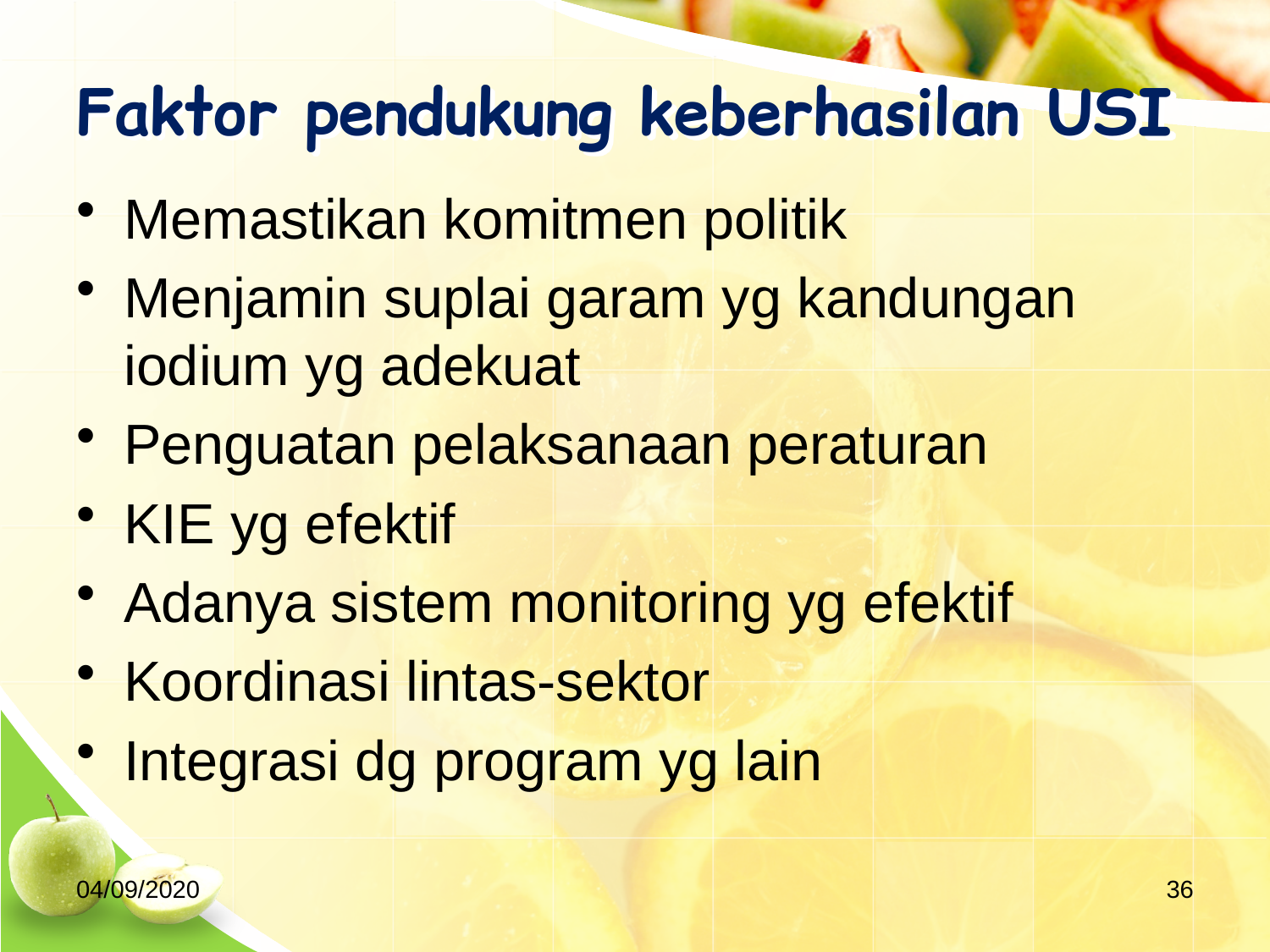

# Faktor pendukung keberhasilan USI
Memastikan komitmen politik
Menjamin suplai garam yg kandungan iodium yg adekuat
Penguatan pelaksanaan peraturan
KIE yg efektif
Adanya sistem monitoring yg efektif
Koordinasi lintas-sektor
Integrasi dg program yg lain
04/09/2020
36